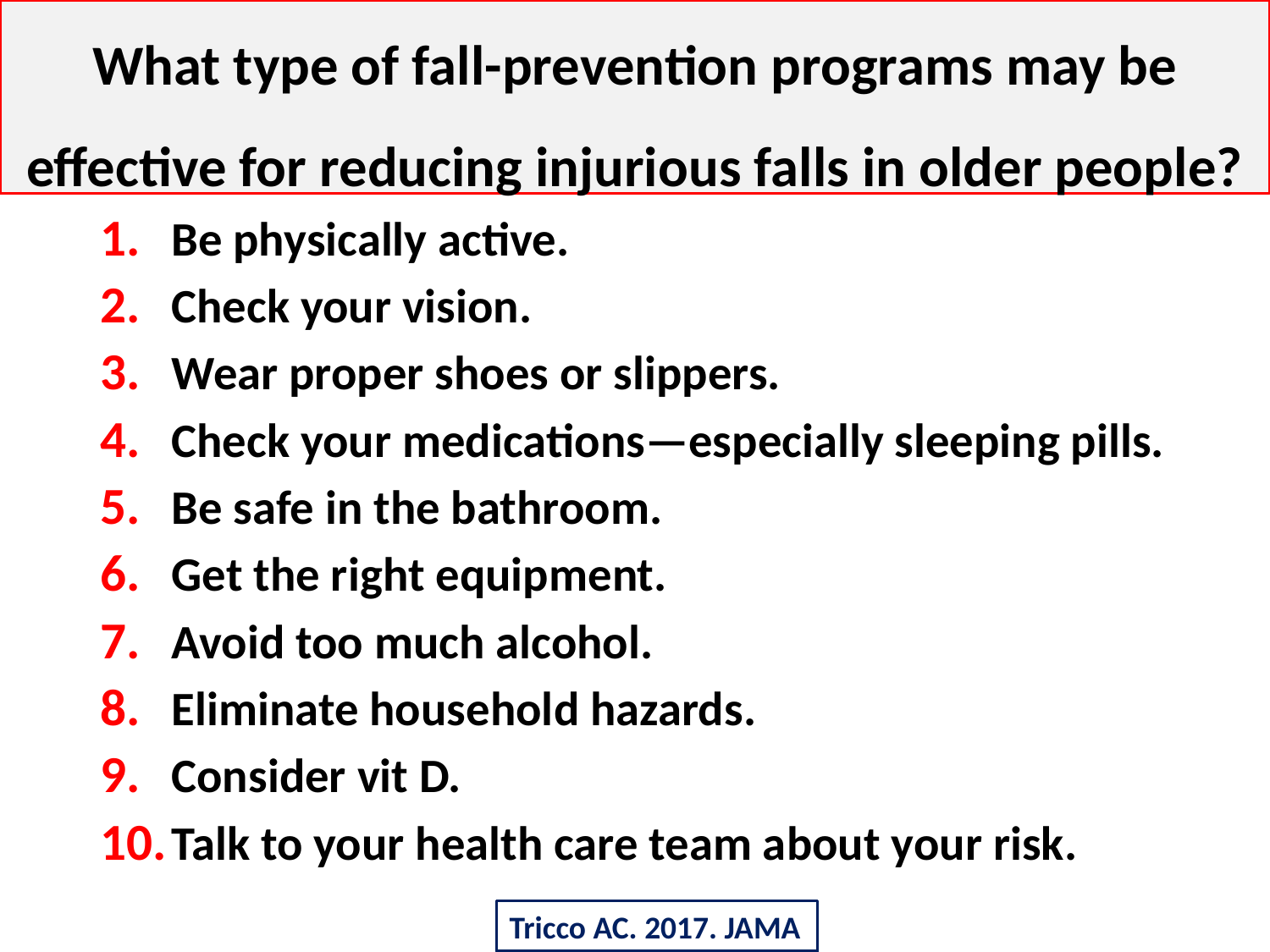

What type of fall-prevention programs may be effective for reducing injurious falls in older people?
Be physically active.
Check your vision.
Wear proper shoes or slippers.
Check your medications—especially sleeping pills.
Be safe in the bathroom.
Get the right equipment.
Avoid too much alcohol.
Eliminate household hazards.
Consider vit D.
Talk to your health care team about your risk.
30
Tricco AC. 2017. JAMA